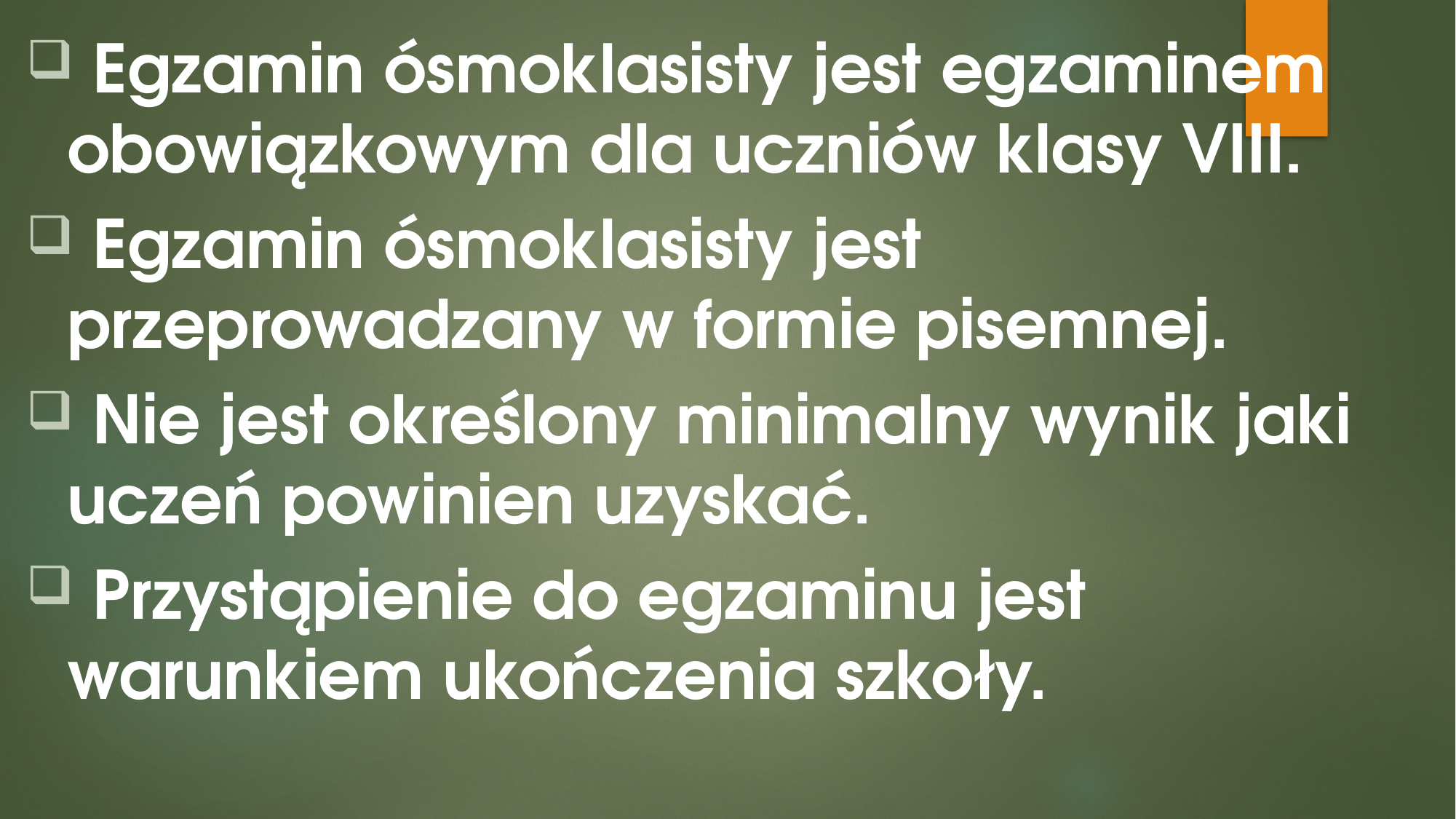

Egzamin ósmoklasisty jest egzaminem obowiązkowym dla uczniów klasy VIII.
 Egzamin ósmoklasisty jest przeprowadzany w formie pisemnej.
 Nie jest określony minimalny wynik jaki uczeń powinien uzyskać.
 Przystąpienie do egzaminu jest warunkiem ukończenia szkoły.